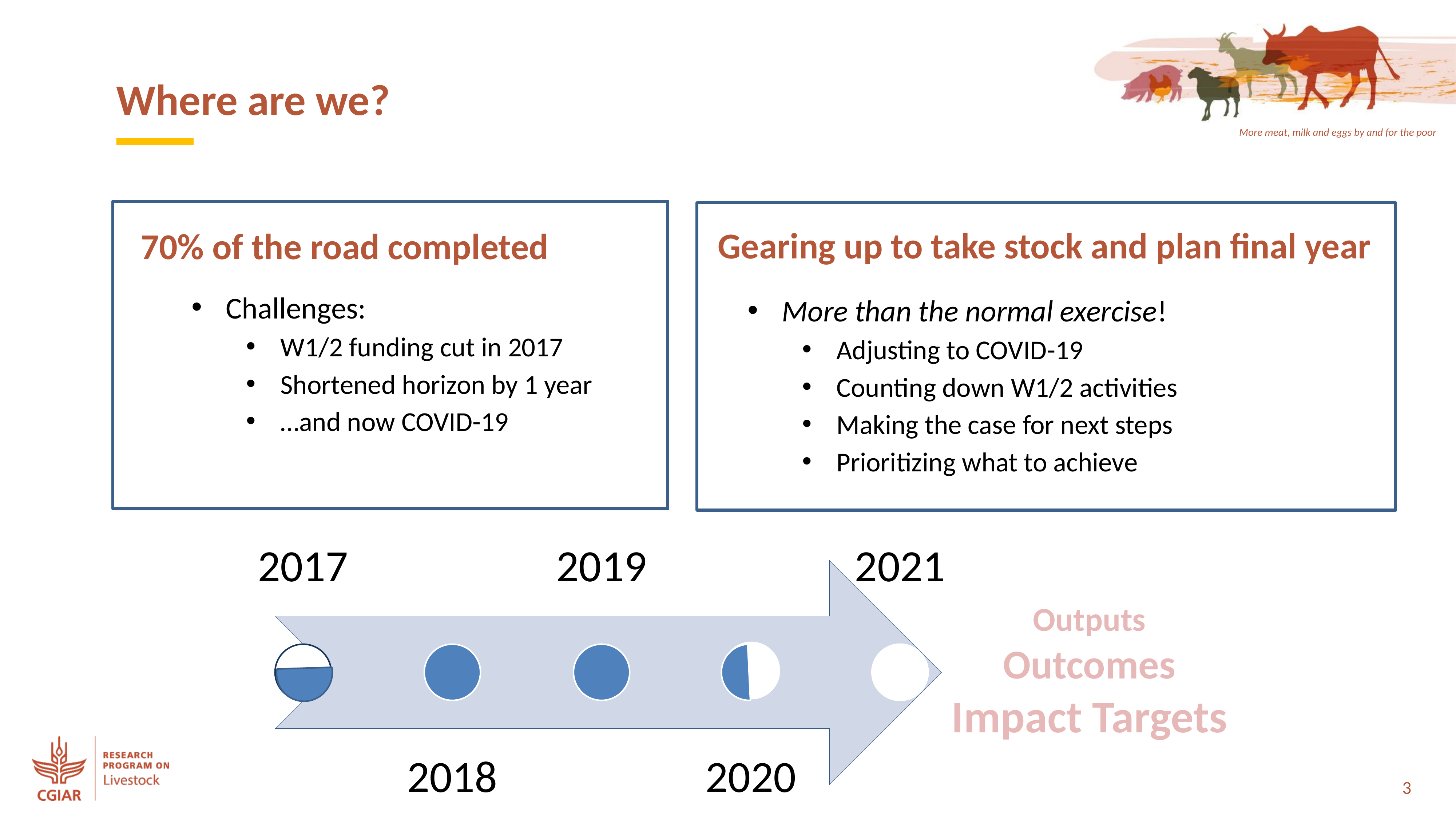

Where are we?

Gearing up to take stock and plan final year
70% of the road completed
Challenges:
W1/2 funding cut in 2017
Shortened horizon by 1 year
…and now COVID-19
More than the normal exercise!
Adjusting to COVID-19
Counting down W1/2 activities
Making the case for next steps
Prioritizing what to achieve
2017
2019
2021

2018
2020
Outputs
Outcomes
Impact Targets